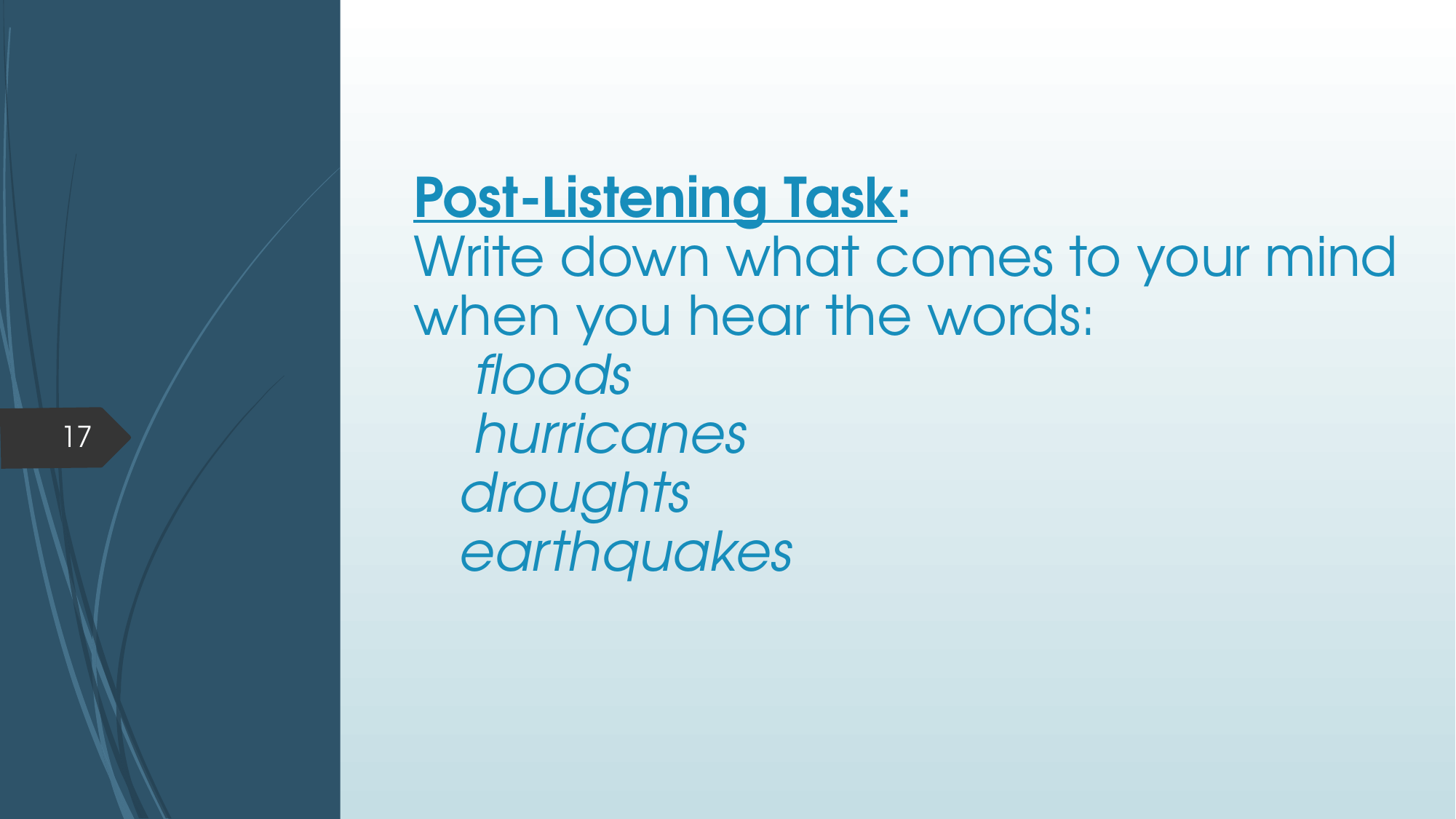

# Post-Listening Task: Write down what comes to your mind when you hear the words:     floods     hurricanes    droughts    earthquakes

17